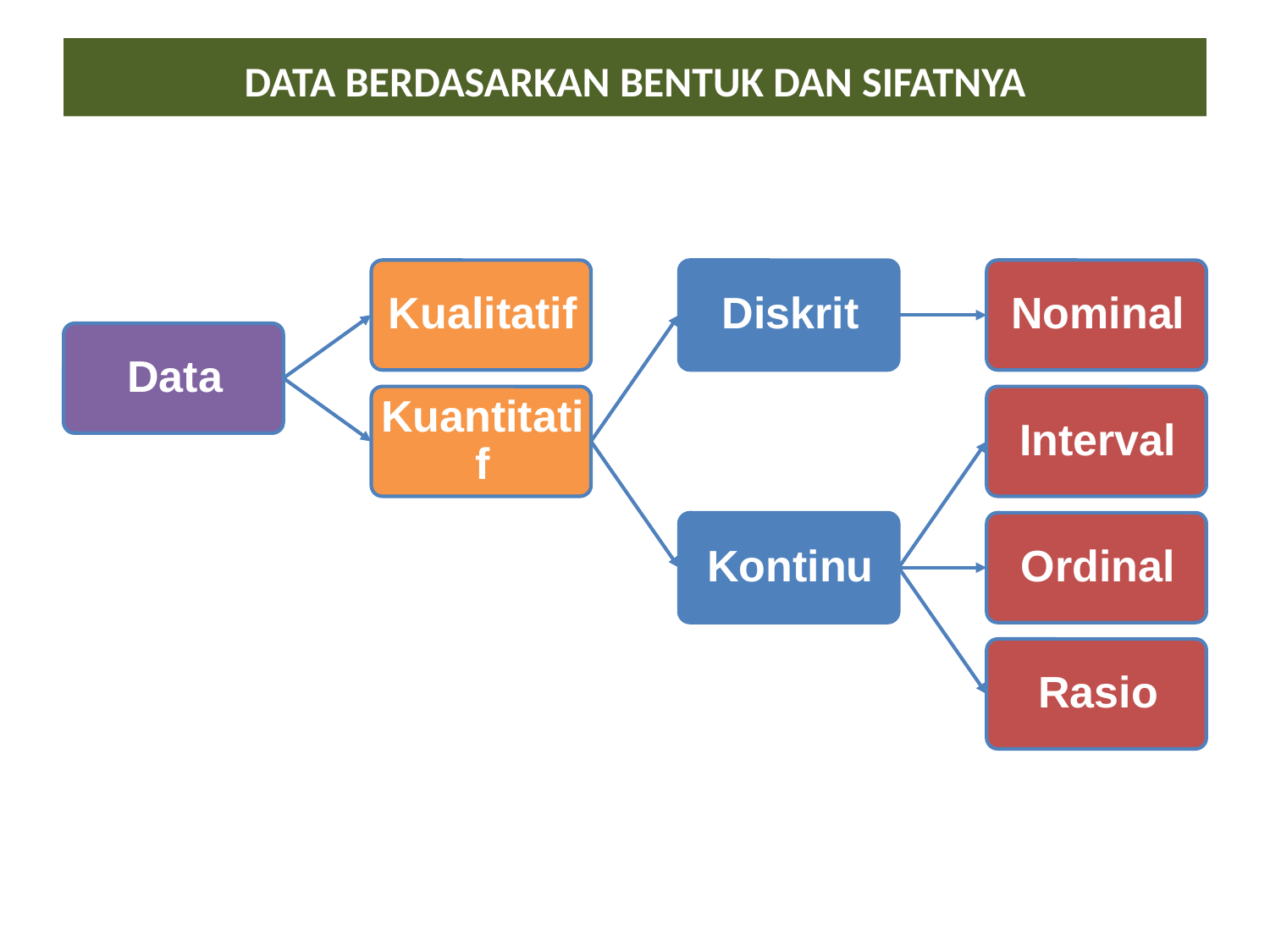

# Data Berdasarkan Bentuk dan Sifatnya
Data

Kualitatif

Kuantitatif

Diskrit

Nominal

Kontinu

Interval

Ordinal

Rasio